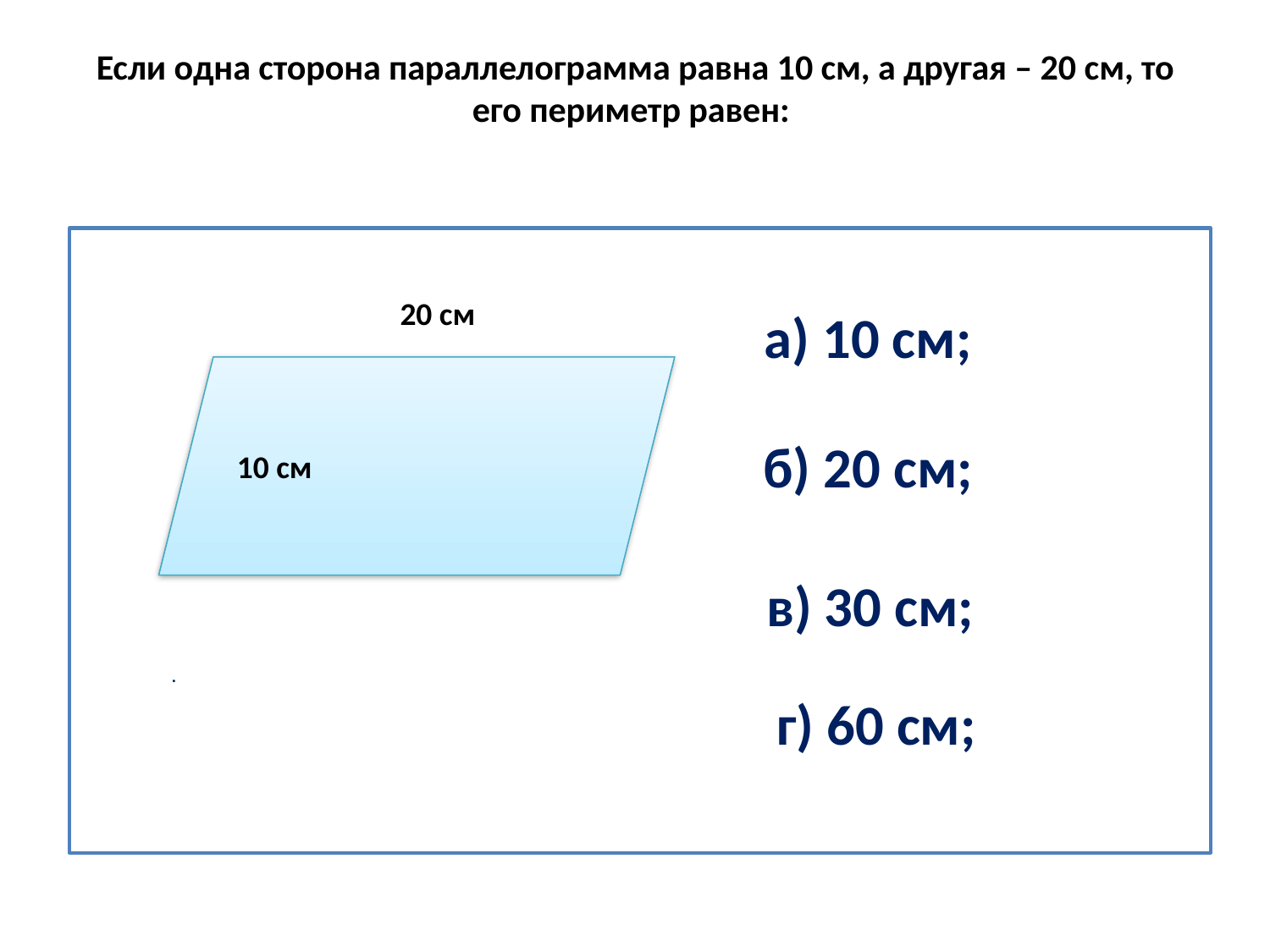

# Если одна сторона параллелограмма равна 10 см, а другая – 20 см, то его периметр равен:

20 см
а) 10 см;
10 см
б) 20 см;
в) 30 см;
.
г) 60 см;